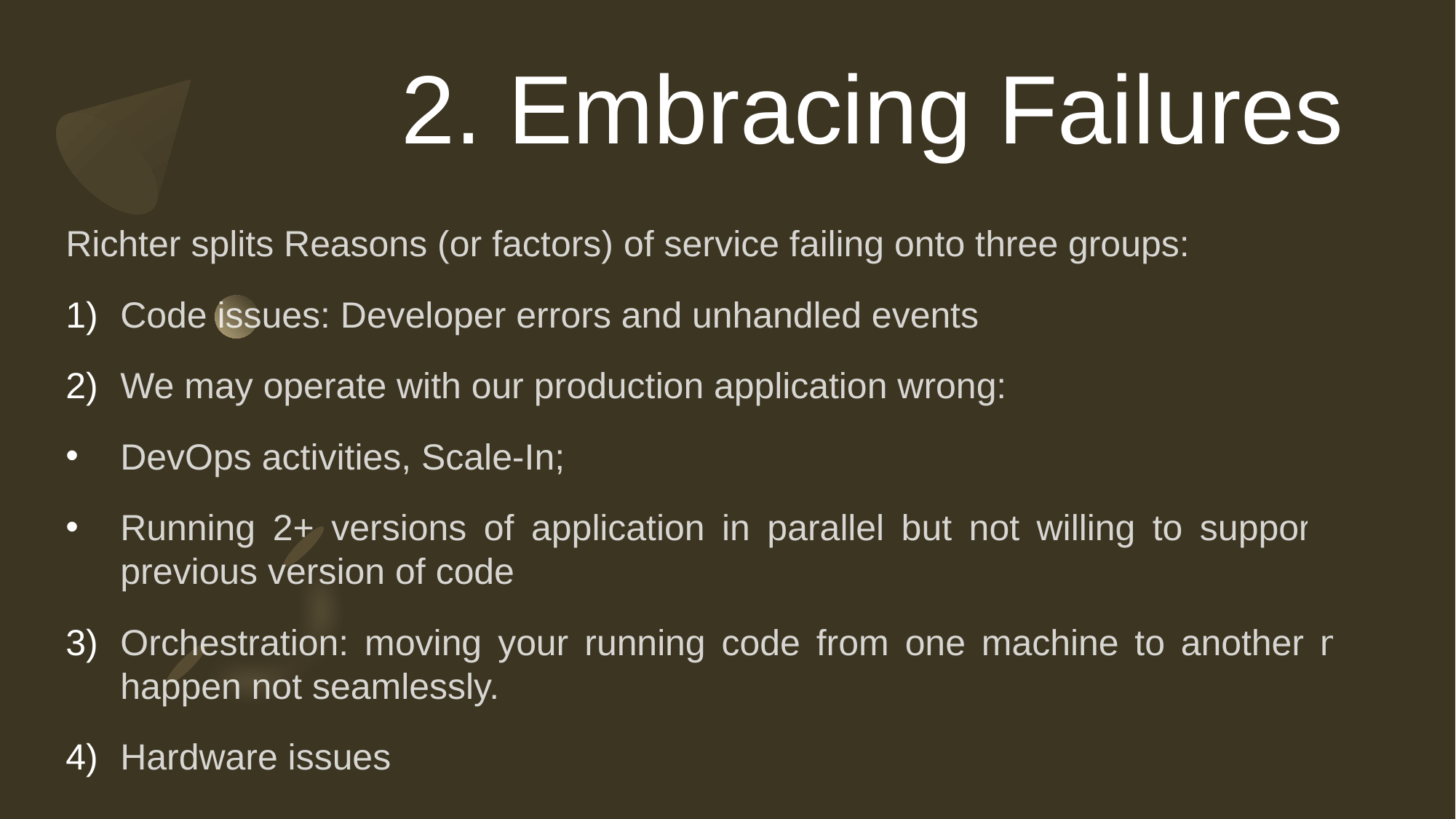

# 2. Embracing Failures
Richter splits Reasons (or factors) of service failing onto three groups:
Code issues: Developer errors and unhandled events
We may operate with our production application wrong:
DevOps activities, Scale-In;
Running 2+ versions of application in parallel but not willing to support the previous version of code
Orchestration: moving your running code from one machine to another may happen not seamlessly.
Hardware issues